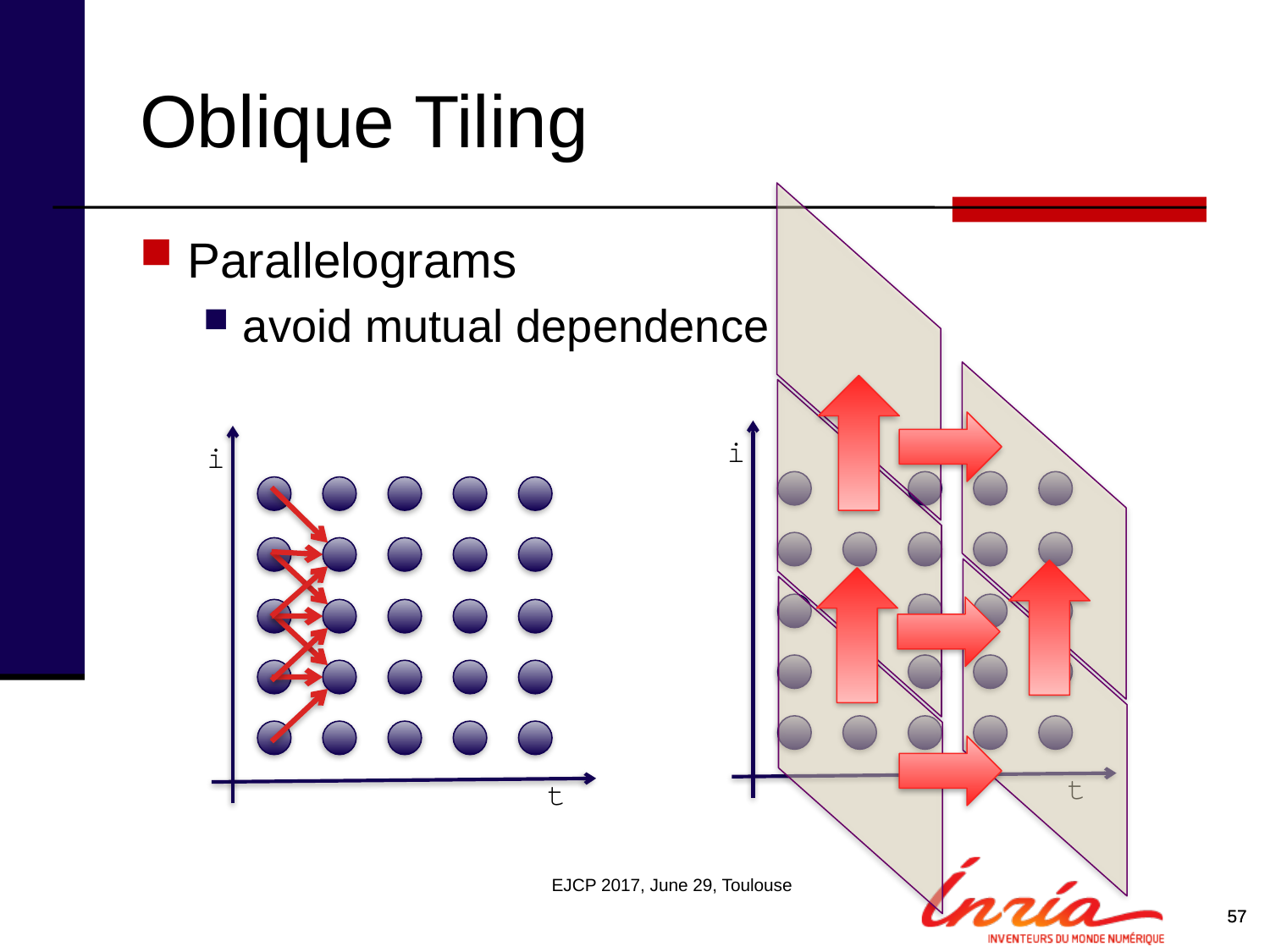

# Oblique Tiling

Parallelograms
avoid mutual dependence

i

t
i

t

EJCP 2017, June 29, Toulouse
57
57